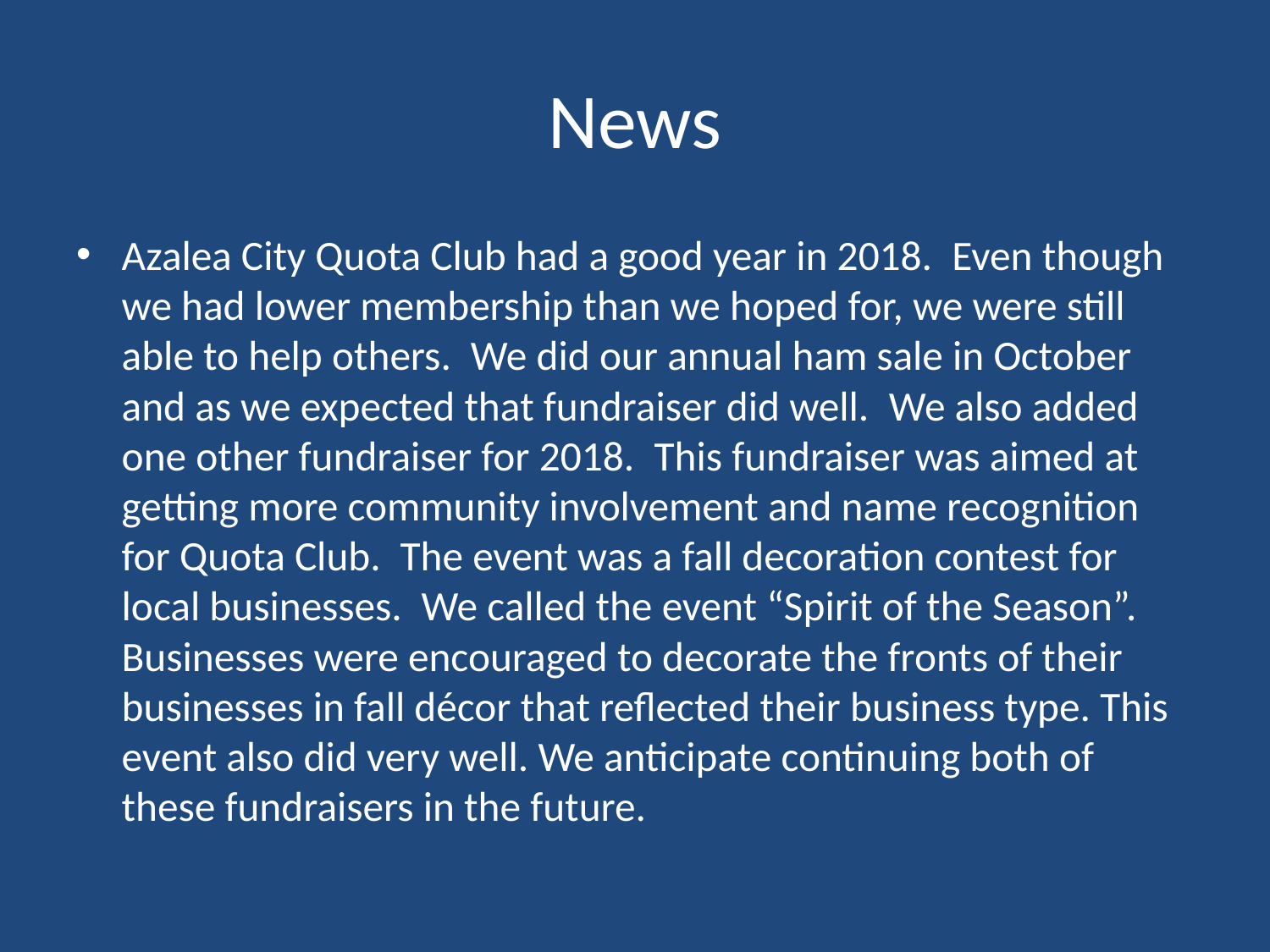

# News
Azalea City Quota Club had a good year in 2018.  Even though we had lower membership than we hoped for, we were still able to help others.  We did our annual ham sale in October and as we expected that fundraiser did well.  We also added one other fundraiser for 2018.  This fundraiser was aimed at getting more community involvement and name recognition for Quota Club.  The event was a fall decoration contest for local businesses.  We called the event “Spirit of the Season”.  Businesses were encouraged to decorate the fronts of their businesses in fall décor that reflected their business type. This event also did very well. We anticipate continuing both of these fundraisers in the future.